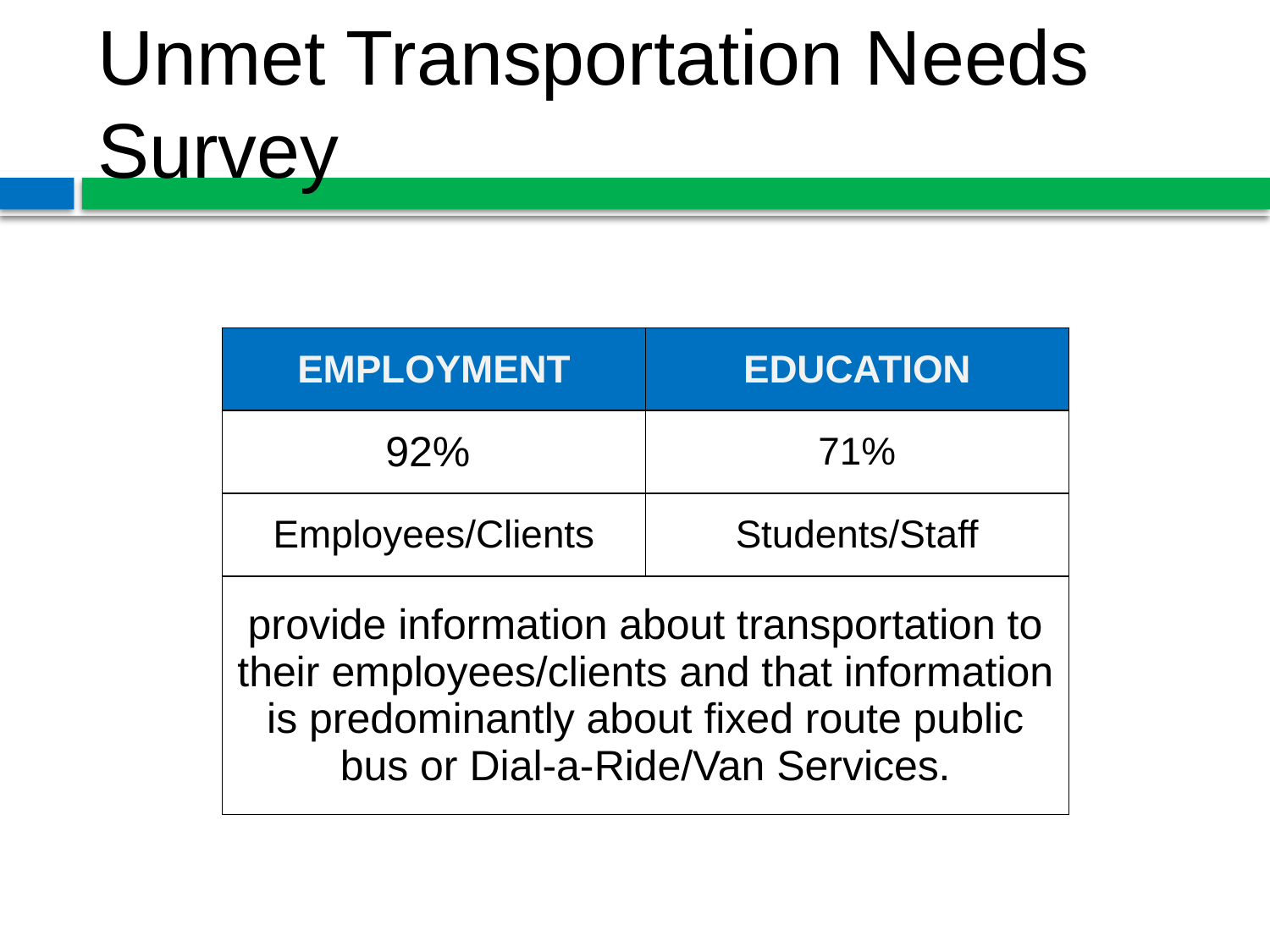

# Unmet Transportation Needs Survey
| EMPLOYMENT | EDUCATION |
| --- | --- |
| 92% | 71% |
| Employees/Clients | Students/Staff |
| provide information about transportation to their employees/clients and that information is predominantly about fixed route public bus or Dial-a-Ride/Van Services. |  |